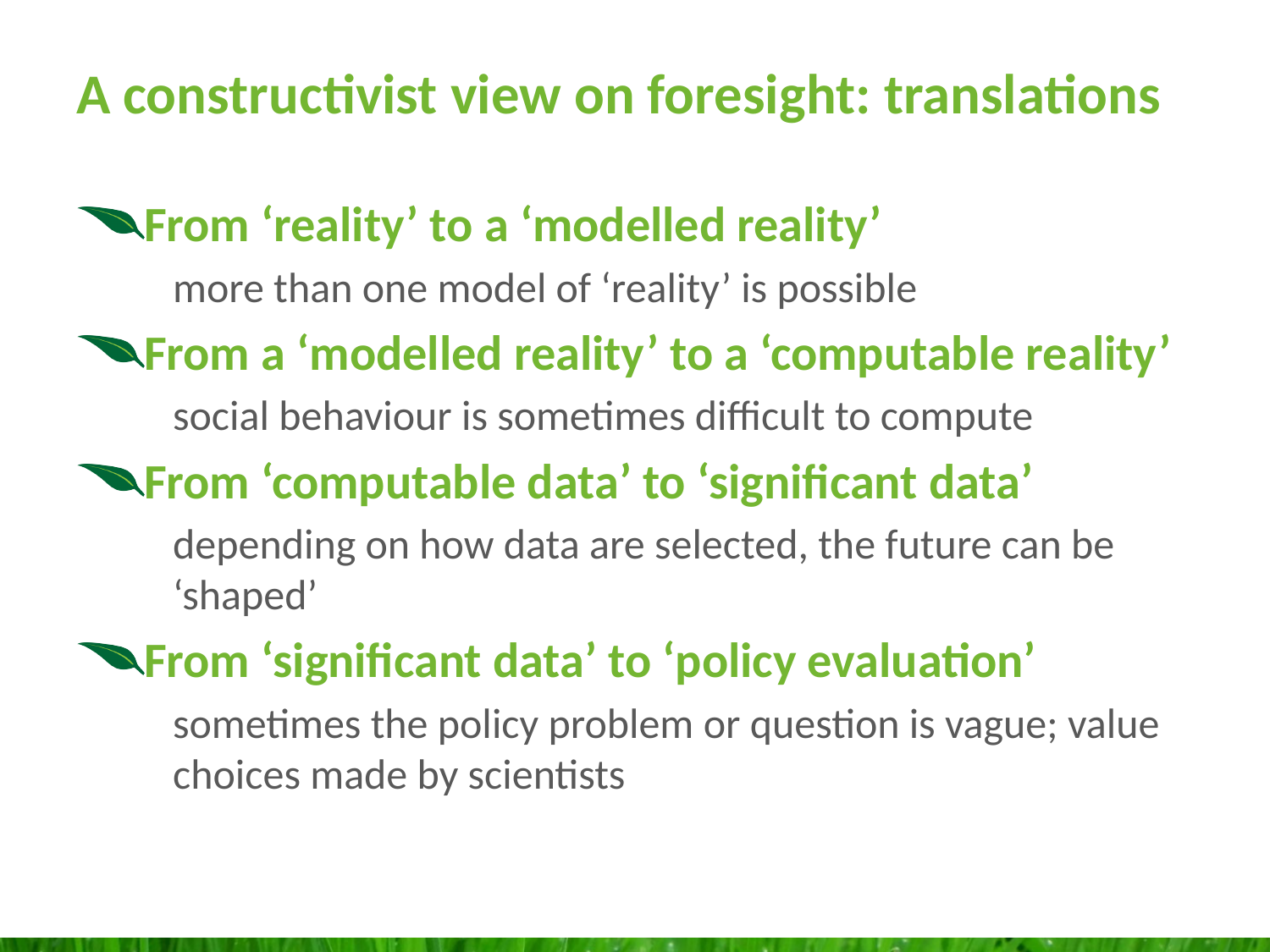

# A constructivist view on foresight: translations
From ‘reality’ to a ‘modelled reality’
more than one model of ‘reality’ is possible
From a ‘modelled reality’ to a ‘computable reality’
social behaviour is sometimes difficult to compute
From ‘computable data’ to ‘significant data’
depending on how data are selected, the future can be ‘shaped’
From ‘significant data’ to ‘policy evaluation’
sometimes the policy problem or question is vague; value choices made by scientists